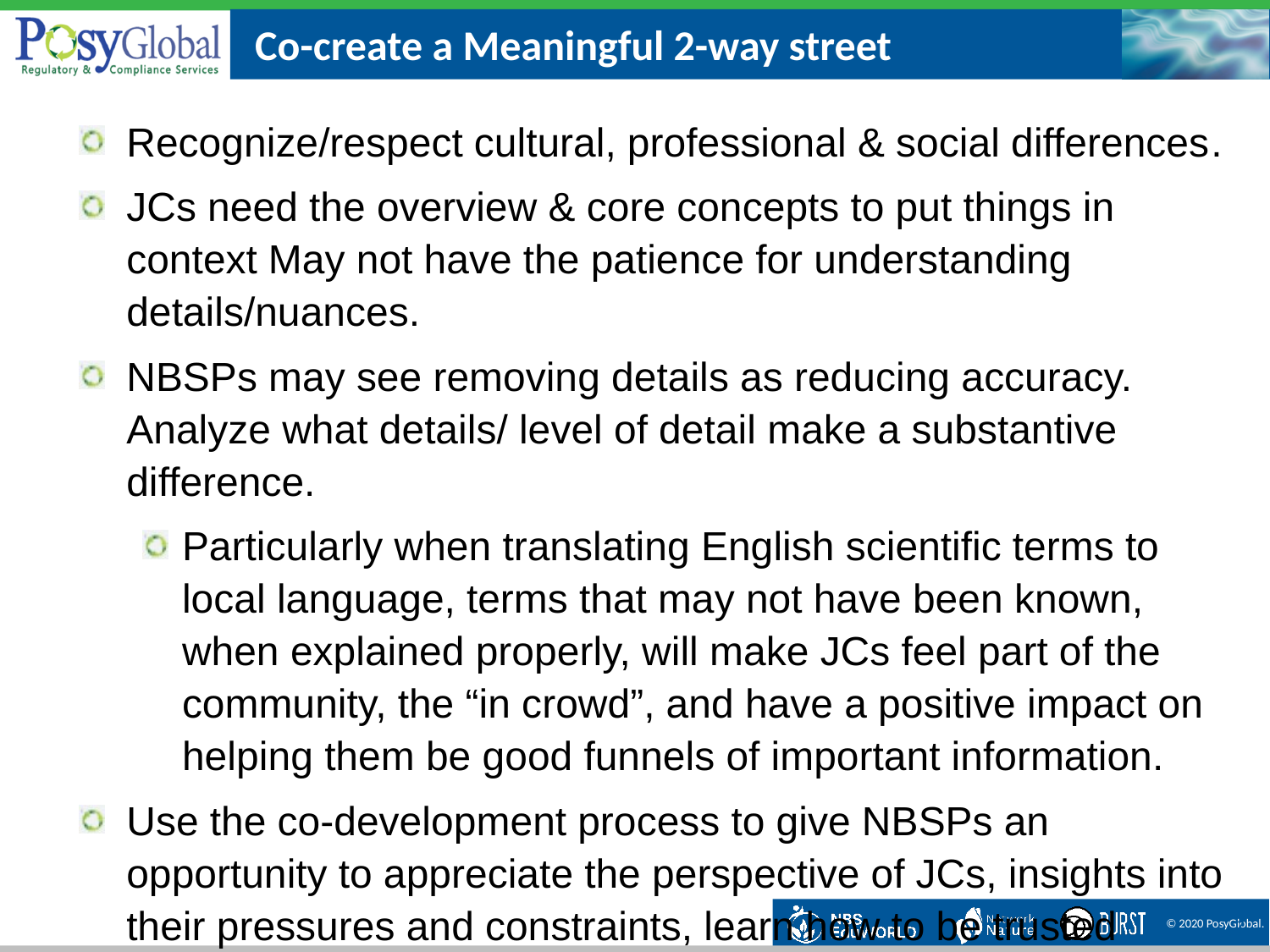

# Co-create a Meaningful 2-way street
Recognize/respect cultural, professional & social differences.
JCs need the overview & core concepts to put things in context May not have the patience for understanding details/nuances.
NBSPs may see removing details as reducing accuracy. Analyze what details/ level of detail make a substantive difference.
Particularly when translating English scientific terms to local language, terms that may not have been known, when explained properly, will make JCs feel part of the community, the “in crowd”, and have a positive impact on helping them be good funnels of important information.
Use the co-development process to give NBSPs an opportunity to appreciate the perspective of JCs, insights into their pressures and constraints, learn how to be trusted sources to build and sustain the community after the program.
7